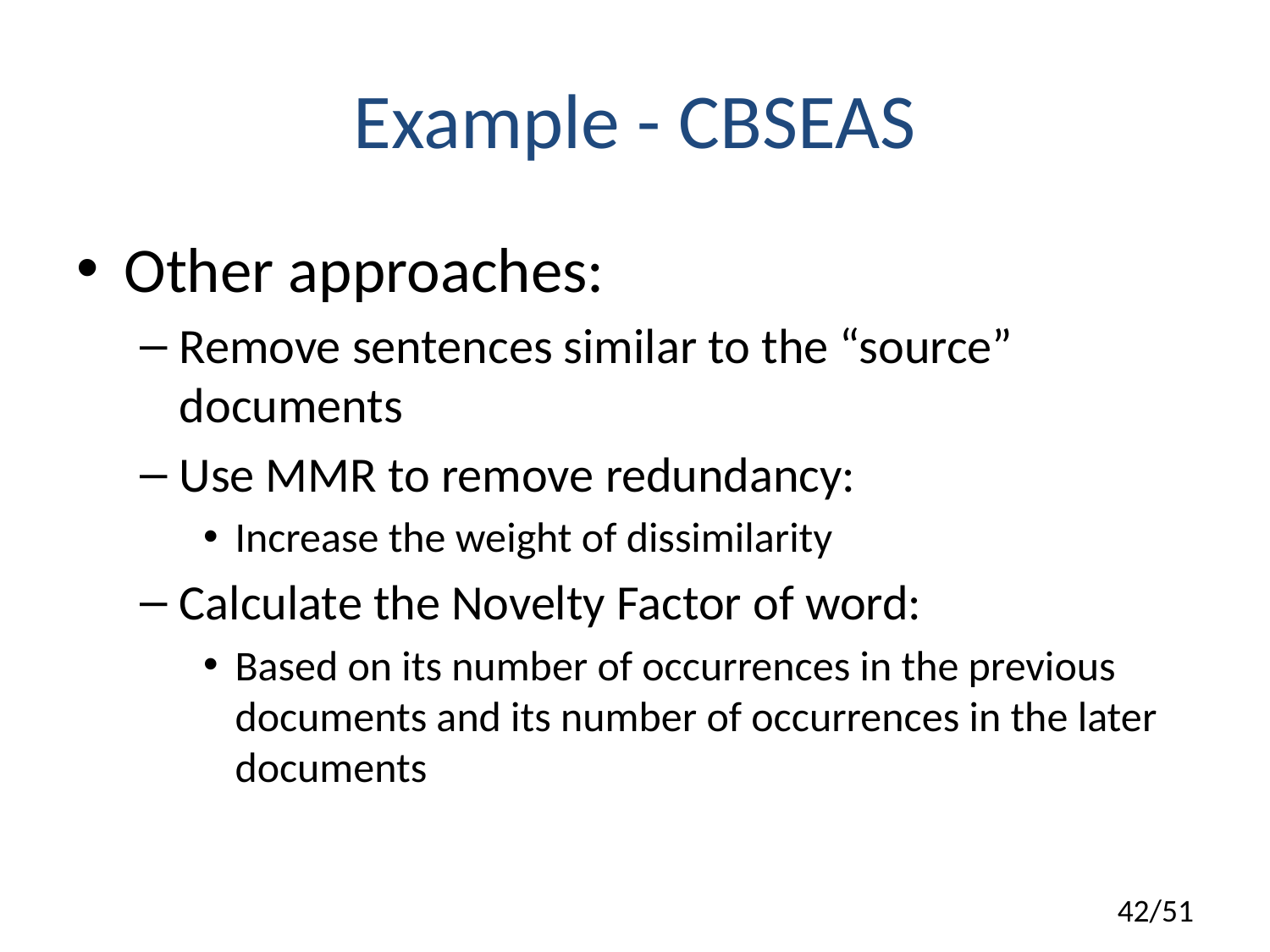

# Example - CBSEAS
Other approaches:
Remove sentences similar to the “source” documents
Use MMR to remove redundancy:
Increase the weight of dissimilarity
Calculate the Novelty Factor of word:
Based on its number of occurrences in the previous documents and its number of occurrences in the later documents